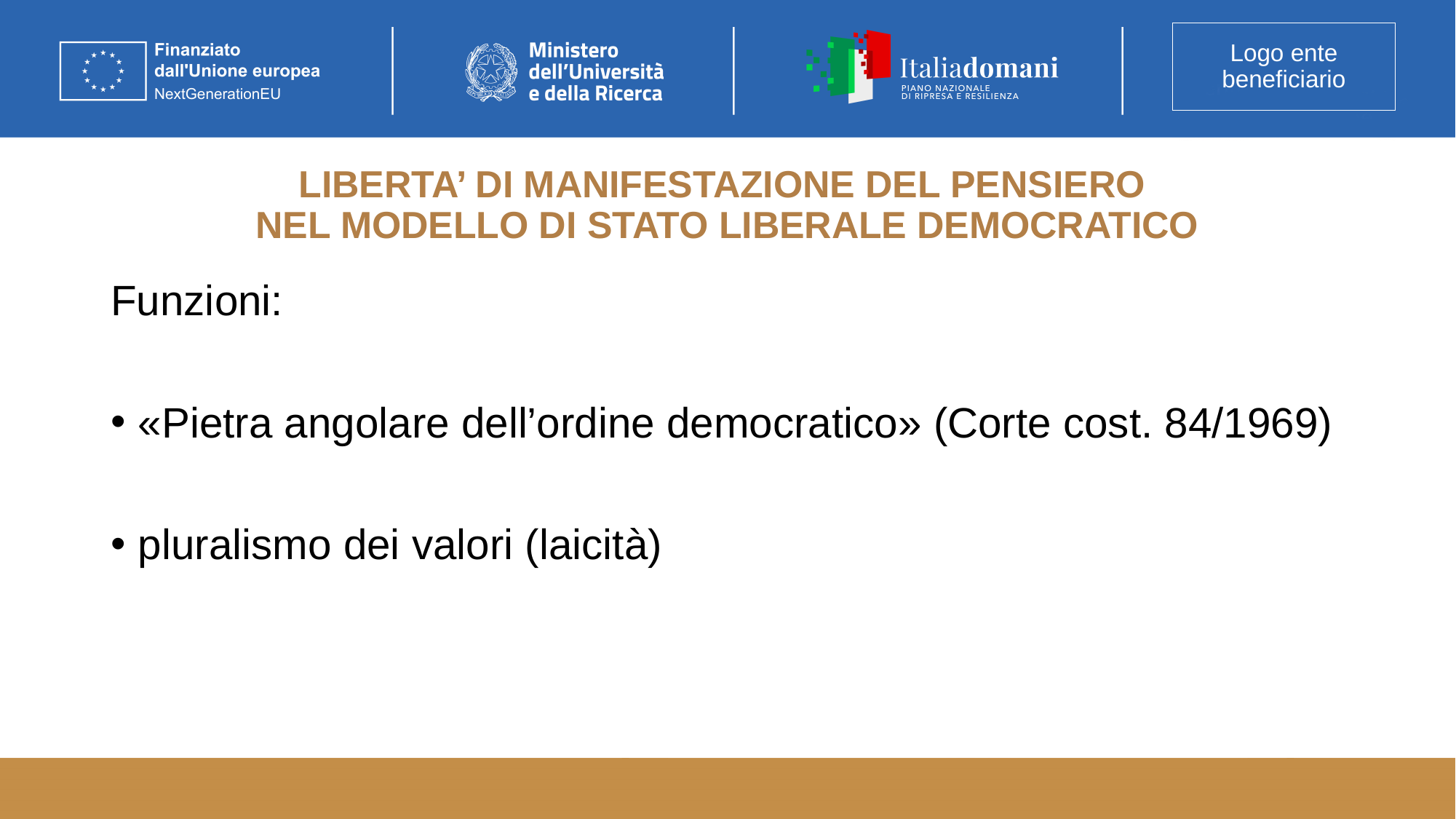

# LIBERTA’ DI MANIFESTAZIONE DEL PENSIERO NEL MODELLO DI STATO LIBERALE DEMOCRATICO
Funzioni:

«Pietra angolare dell’ordine democratico» (Corte cost. 84/1969)

pluralismo dei valori (laicità)